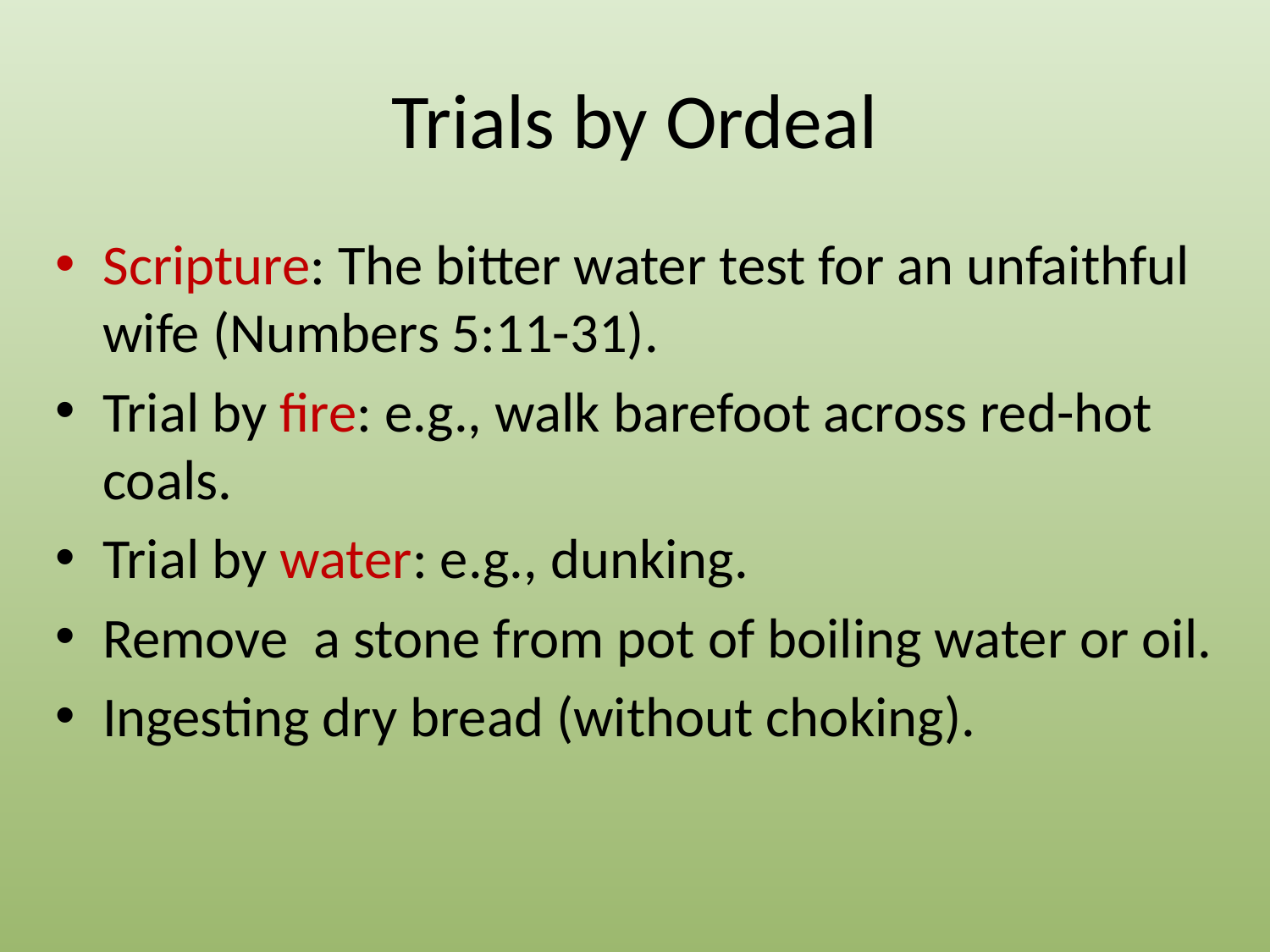

# Trials by Ordeal
Scripture: The bitter water test for an unfaithful wife (Numbers 5:11-31).
Trial by fire: e.g., walk barefoot across red-hot coals.
Trial by water: e.g., dunking.
Remove  a stone from pot of boiling water or oil.
Ingesting dry bread (without choking).